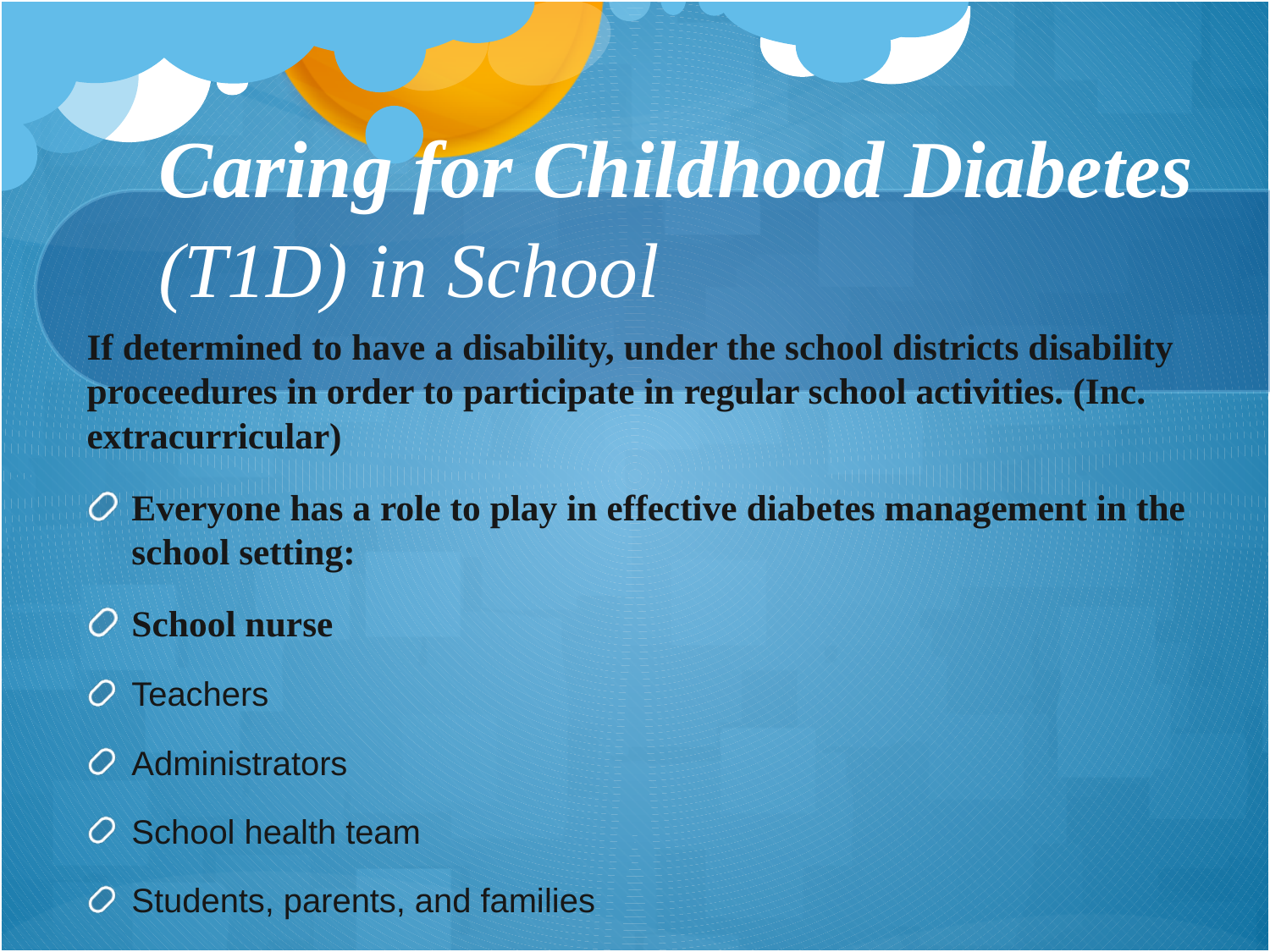

# Caring for Childhood Diabetes (T1D) in School
If determined to have a disability, under the school districts disability proceedures in order to participate in regular school activities. (Inc. extracurricular)
Everyone has a role to play in effective diabetes management in the school setting:
School nurse
Teachers
Administrators
School health team
Students, parents, and families